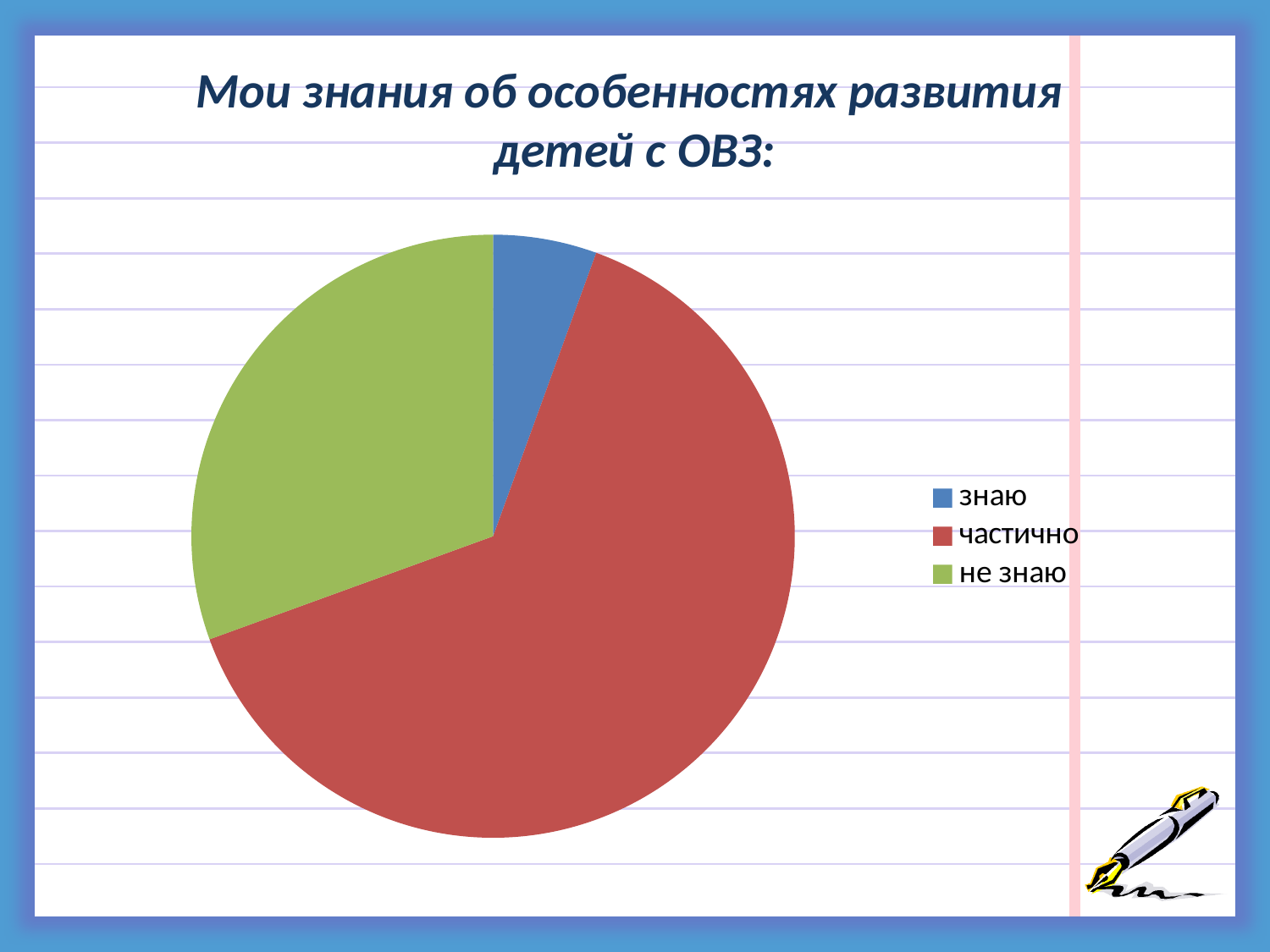

# Мои знания об особенностях развития детей с ОВЗ:

### Chart

| Category | Столбец1 |
|---|---|
| знаю | 2.0 |
| частично | 23.0 |
| не знаю | 11.0 |